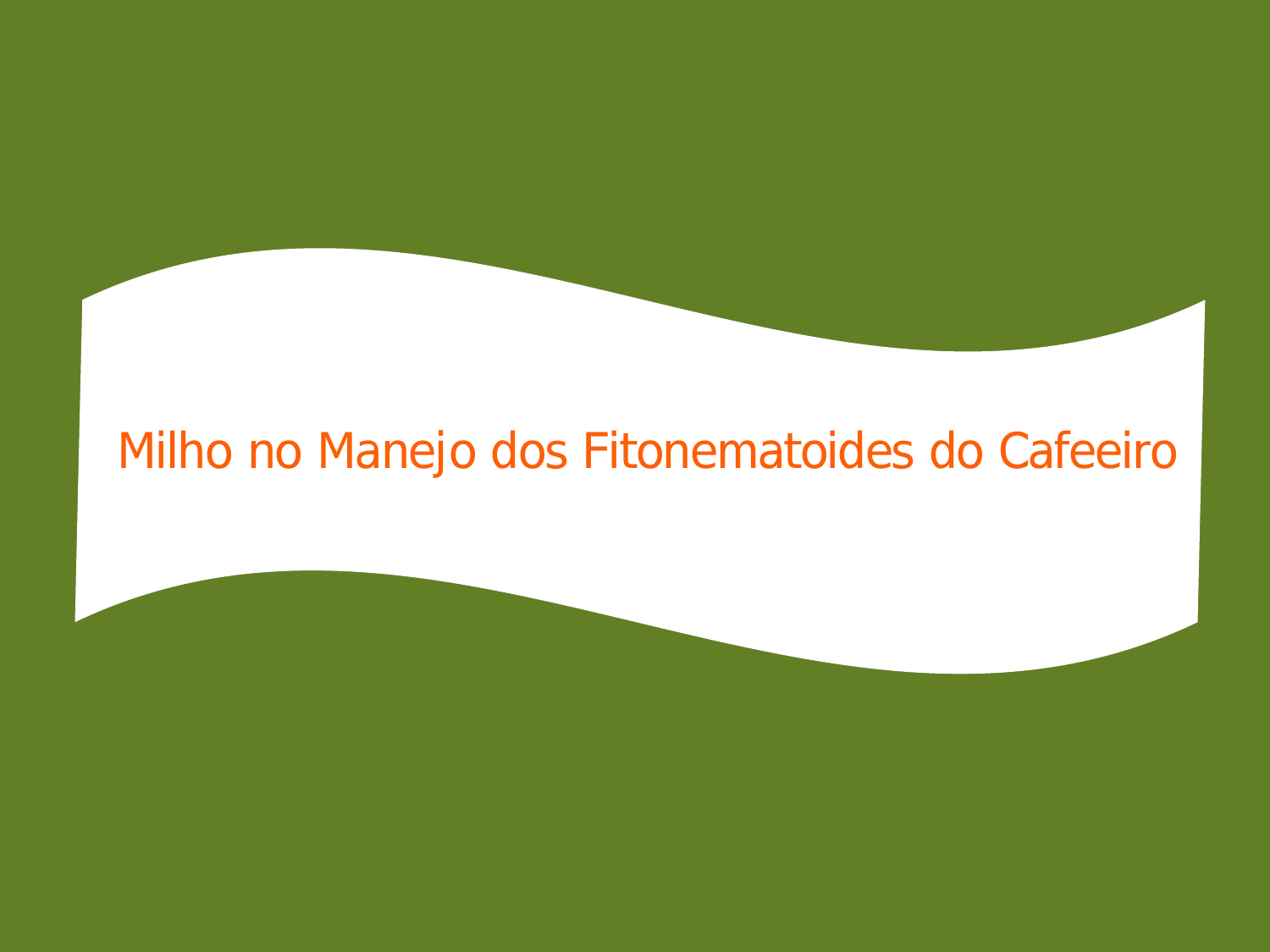

Milho no Manejo dos Fitonematoides do Cafeeiro